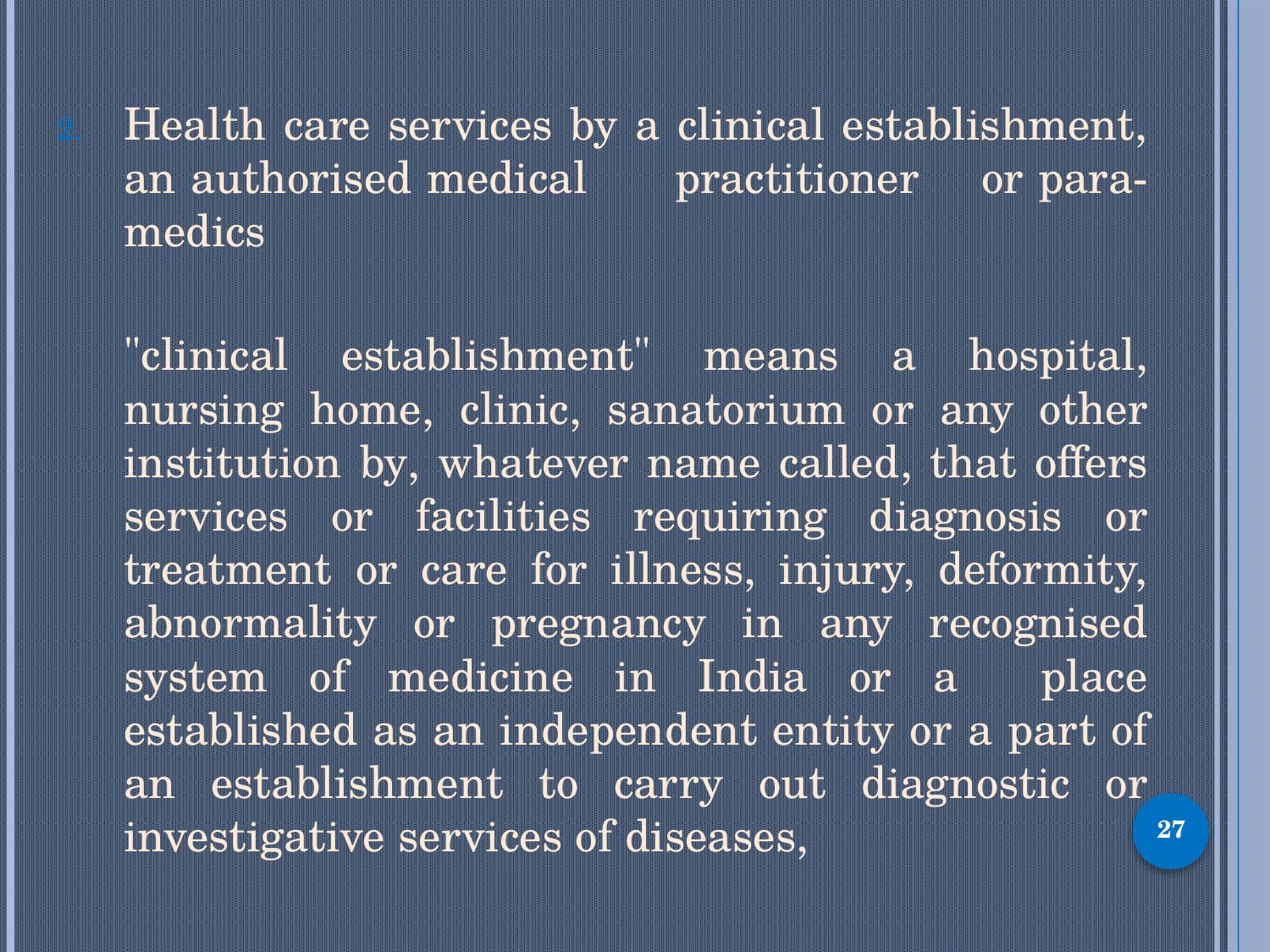

Health care services by a clinical establishment, an authorised medical 	practitioner or para-medics

	"clinical establishment" means a hospital, nursing home, clinic, sanatorium or any other institution by, whatever name called, that offers services or facilities requiring diagnosis or treatment or care for illness, injury, deformity, abnormality or pregnancy in any recognised system of medicine in India or a  place established as an independent entity or a part of an establishment to carry out diagnostic or investigative services of diseases,

27